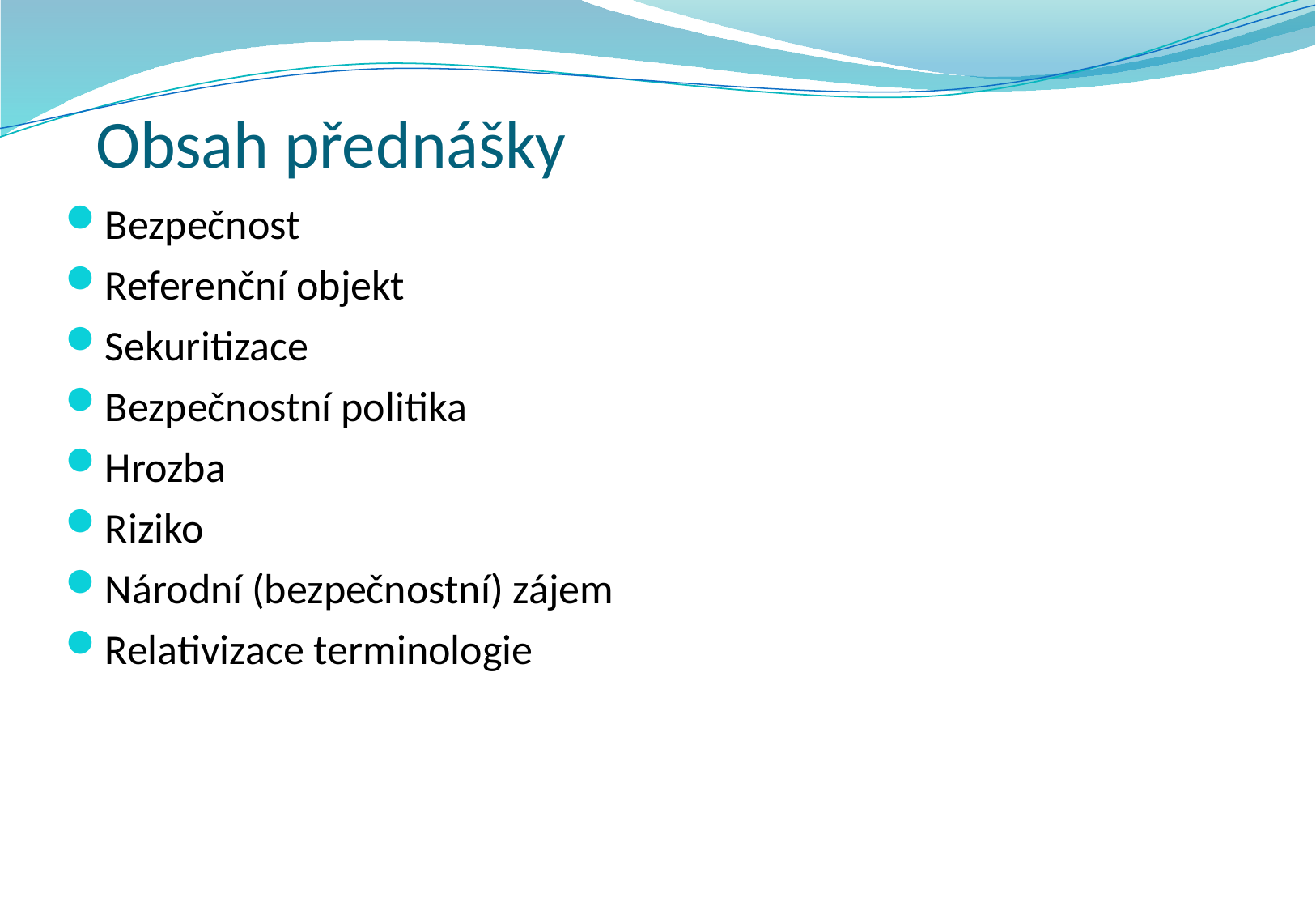

# Obsah přednášky
Bezpečnost
Referenční objekt
Sekuritizace
Bezpečnostní politika
Hrozba
Riziko
Národní (bezpečnostní) zájem
Relativizace terminologie